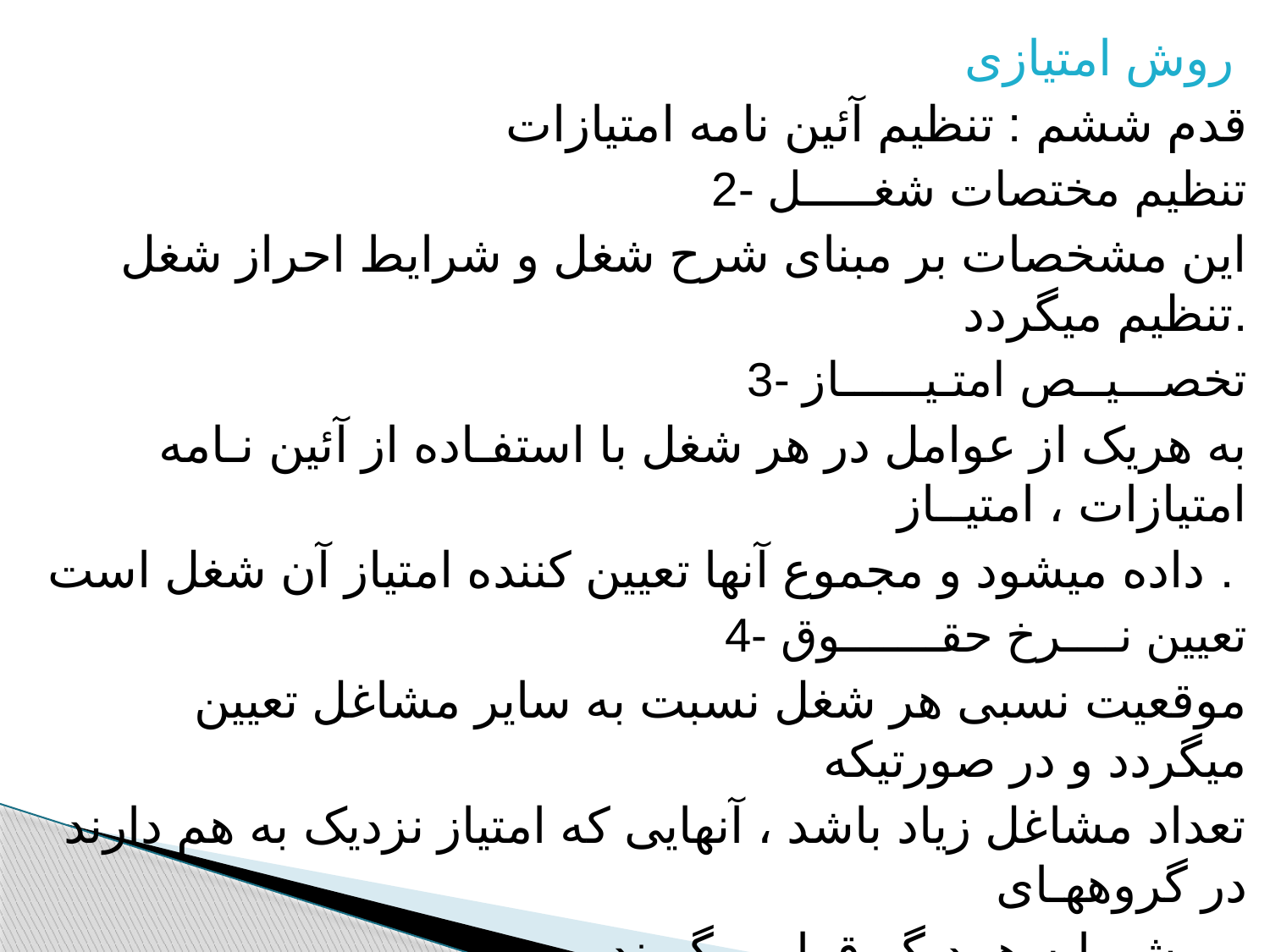

روش امتیازی
قدم ششم : تنظیم آئین نامه امتیازات
2- تنظیم مختصات شغـــــل
این مشخصات بر مبنای شرح شغل و شرایط احراز شغل تنظیم میگردد.
 3- تخصـــیــص امتـیــــــاز
به هریک از عوامل در هر شغل با استفـاده از آئین نـامه امتیازات ، امتیــاز
داده میشود و مجموع آنها تعیین کننده امتیاز آن شغل است .
 4- تعیین نــــرخ حقـــــــوق
موقعیت نسبی هر شغل نسبت به سایر مشاغل تعیین میگردد و در صورتیکه
تعداد مشاغل زیاد باشد ، آنهایی که امتیاز نزدیک به هم دارند در گروههـای
مشـــابه همدیگر قرار میگیرند .
مزایای روش امتیازی :Advantages of P.M.
1-از دقت و اعتبار قابل قبولی برخوردار است .